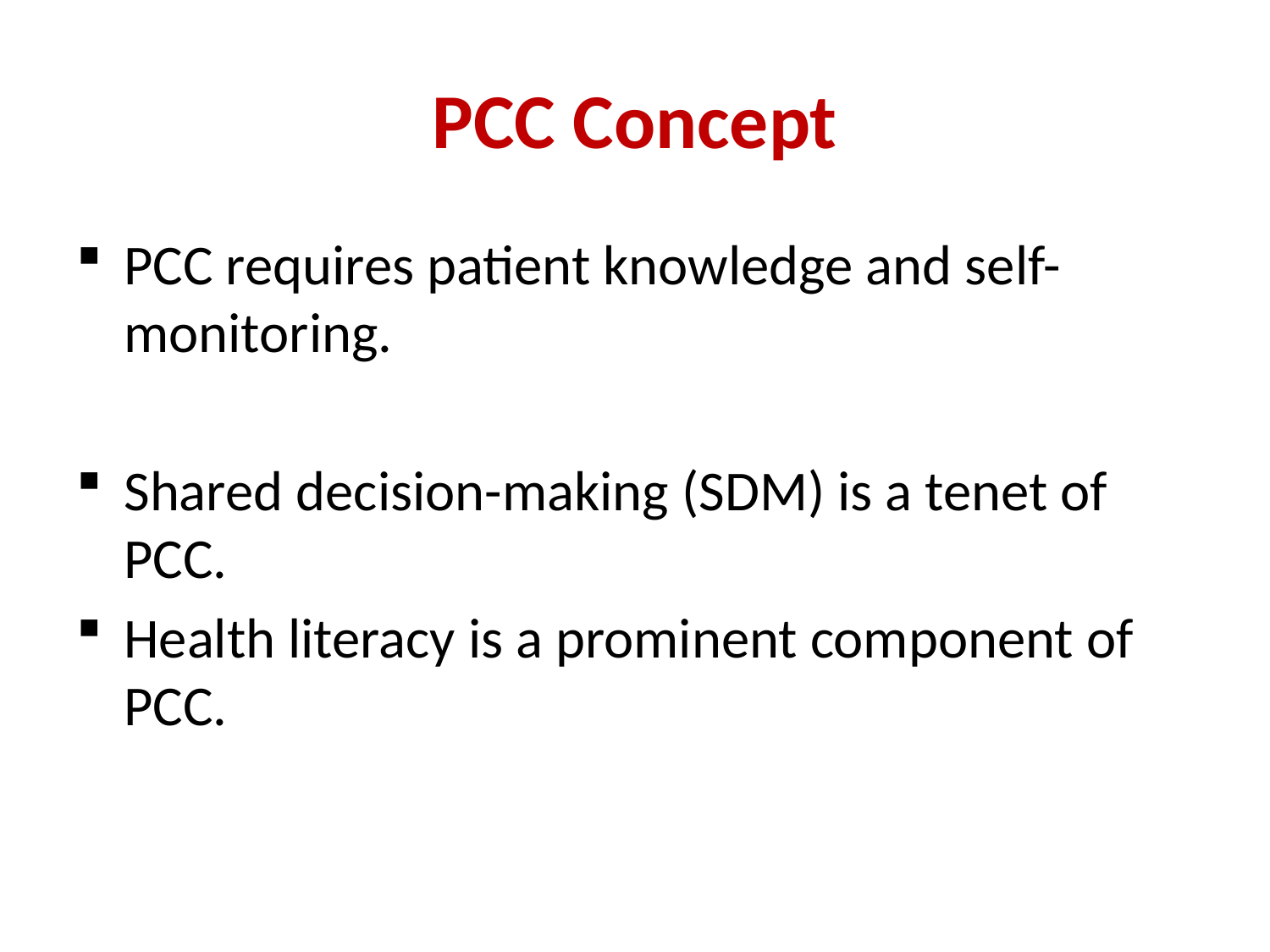

# PCC Concept
PCC requires patient knowledge and self-monitoring.

Shared decision-making (SDM) is a tenet of PCC.
Health literacy is a prominent component of PCC.